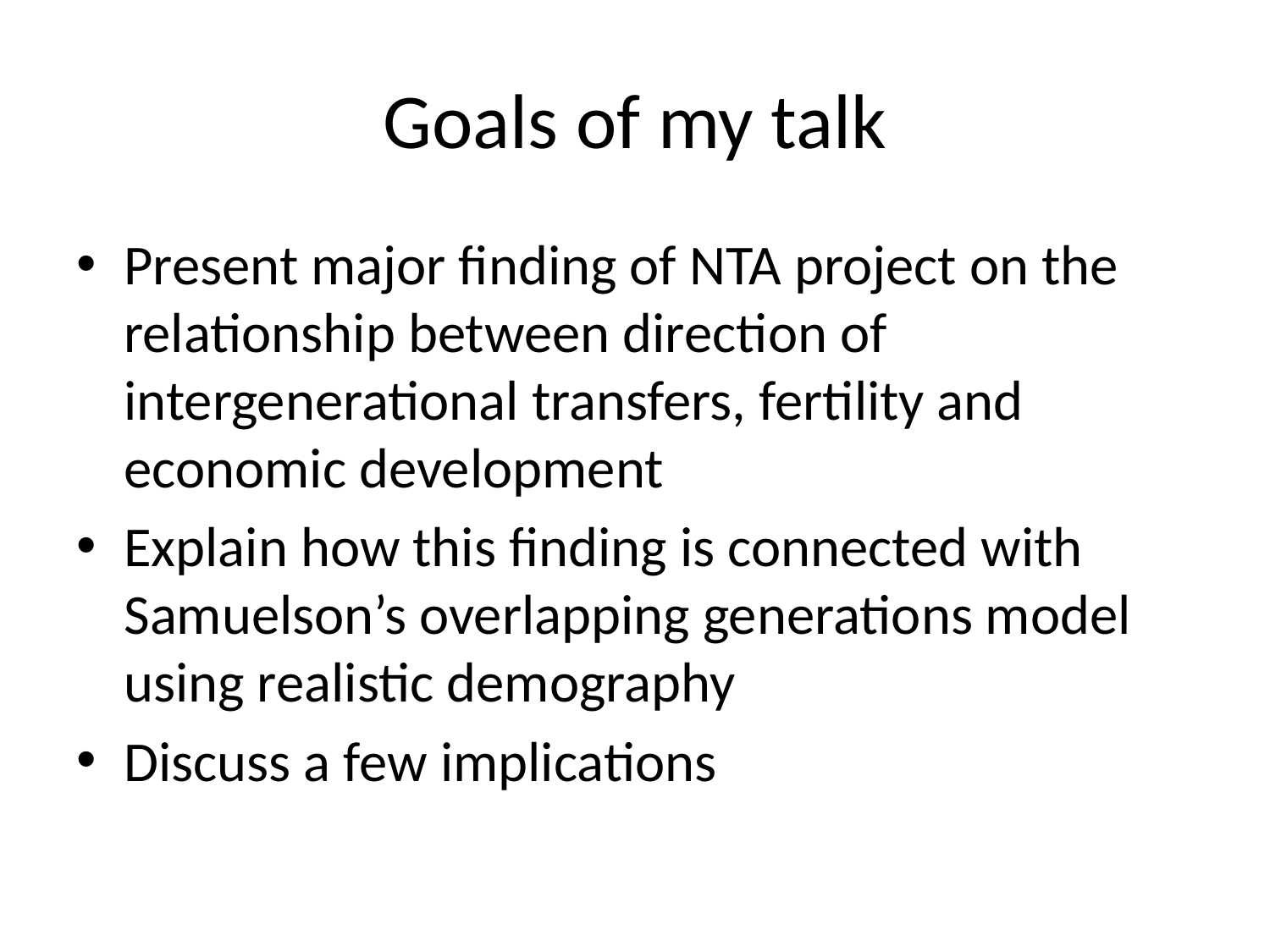

# Goals of my talk
Present major finding of NTA project on the relationship between direction of intergenerational transfers, fertility and economic development
Explain how this finding is connected with Samuelson’s overlapping generations model using realistic demography
Discuss a few implications